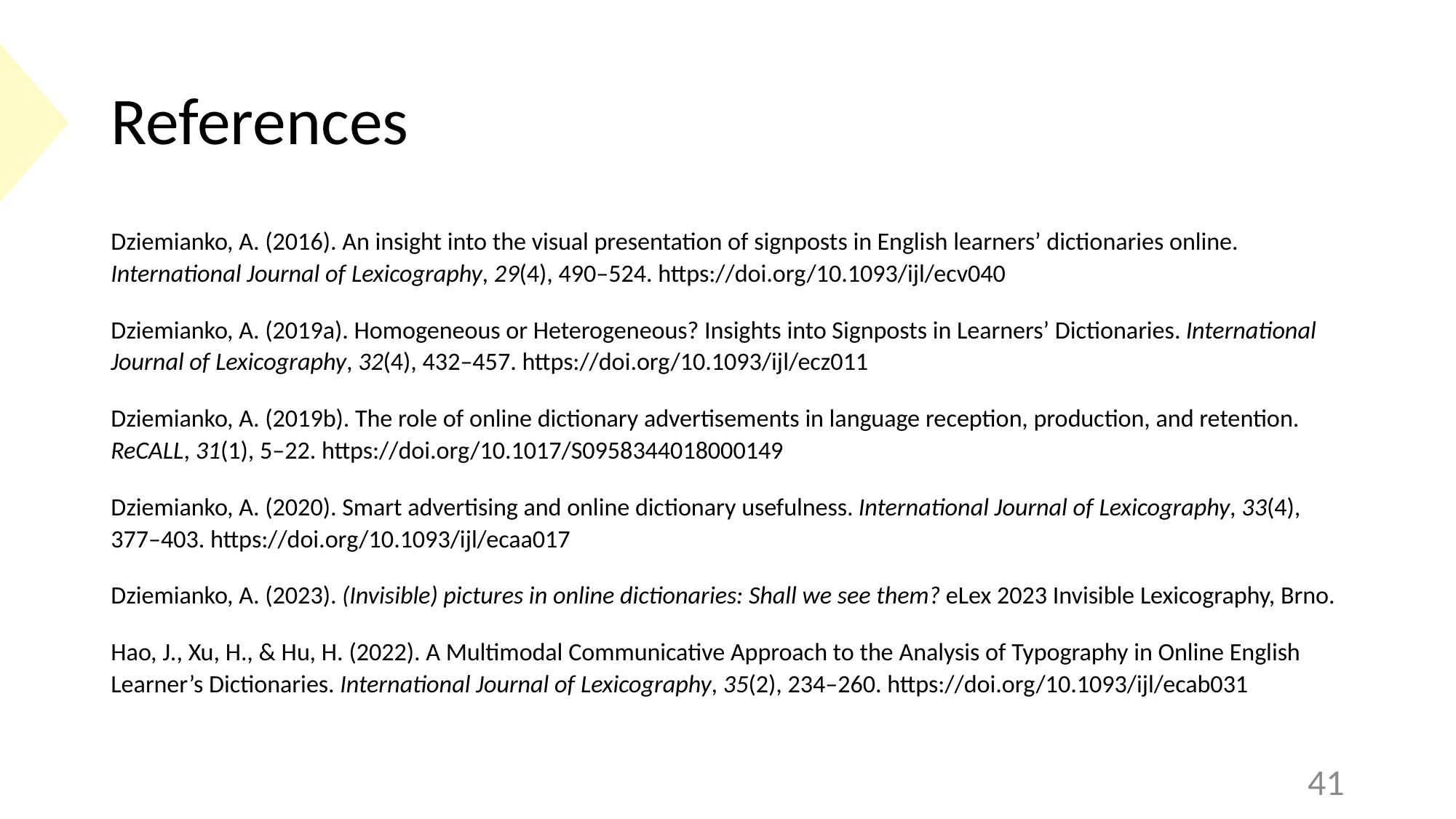

# References
Dziemianko, A. (2016). An insight into the visual presentation of signposts in English learners’ dictionaries online. International Journal of Lexicography, 29(4), 490–524. https://doi.org/10.1093/ijl/ecv040
Dziemianko, A. (2019a). Homogeneous or Heterogeneous? Insights into Signposts in Learners’ Dictionaries. International Journal of Lexicography, 32(4), 432–457. https://doi.org/10.1093/ijl/ecz011
Dziemianko, A. (2019b). The role of online dictionary advertisements in language reception, production, and retention. ReCALL, 31(1), 5–22. https://doi.org/10.1017/S0958344018000149
Dziemianko, A. (2020). Smart advertising and online dictionary usefulness. International Journal of Lexicography, 33(4), 377–403. https://doi.org/10.1093/ijl/ecaa017
Dziemianko, A. (2023). (Invisible) pictures in online dictionaries: Shall we see them? eLex 2023 Invisible Lexicography, Brno.
Hao, J., Xu, H., & Hu, H. (2022). A Multimodal Communicative Approach to the Analysis of Typography in Online English Learner’s Dictionaries. International Journal of Lexicography, 35(2), 234–260. https://doi.org/10.1093/ijl/ecab031

41